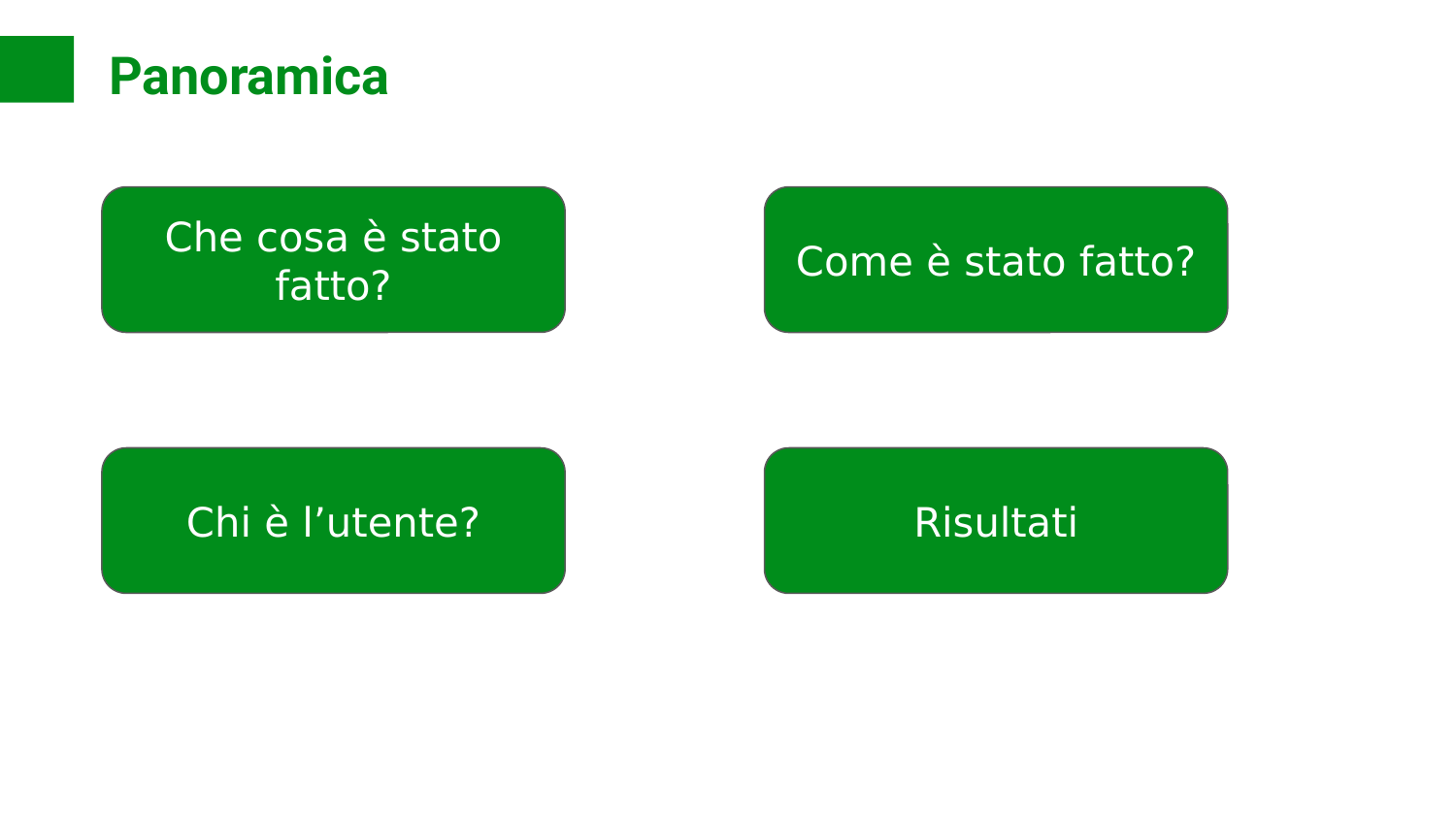

Panoramica

Che cosa è stato fatto?
Come è stato fatto?
Chi è l’utente?
Risultati